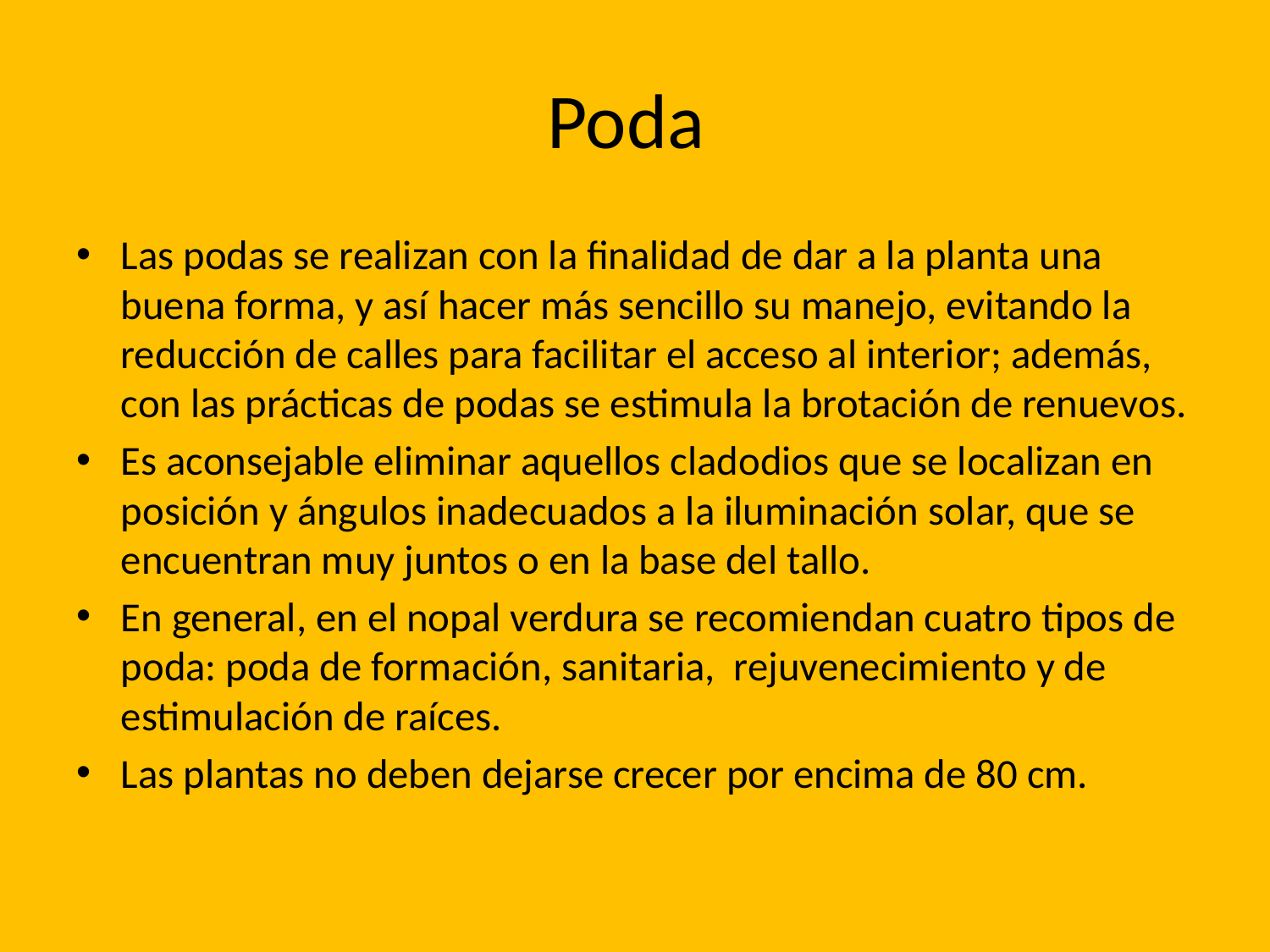

# Poda
Las podas se realizan con la finalidad de dar a la planta una buena forma, y así hacer más sencillo su manejo, evitando la reducción de calles para facilitar el acceso al interior; además, con las prácticas de podas se estimula la brotación de renuevos.
Es aconsejable eliminar aquellos cladodios que se localizan en posición y ángulos inadecuados a la iluminación solar, que se encuentran muy juntos o en la base del tallo.
En general, en el nopal verdura se recomiendan cuatro tipos de poda: poda de formación, sanitaria,  rejuvenecimiento y de estimulación de raíces.
Las plantas no deben dejarse crecer por encima de 80 cm.